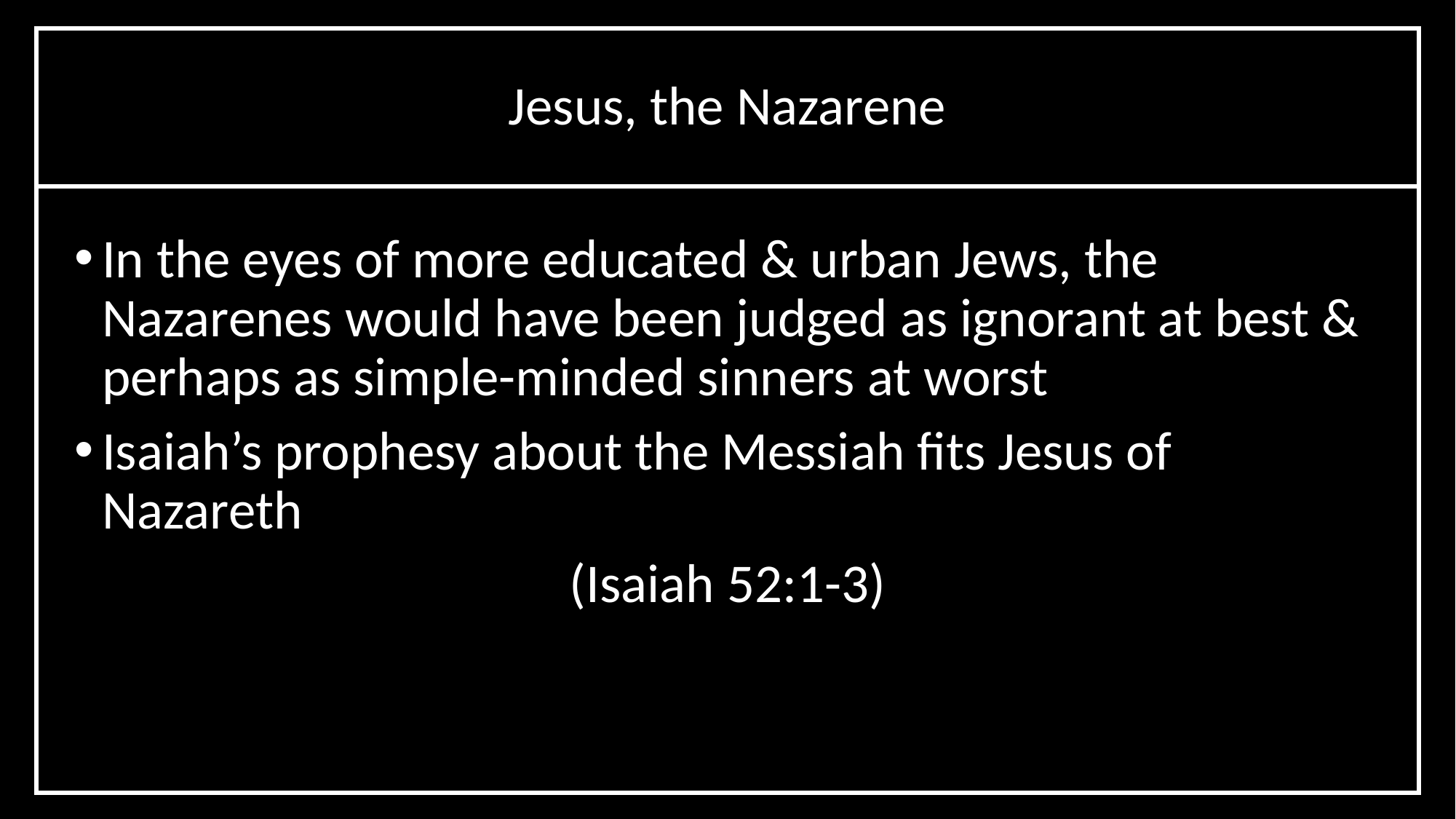

Jesus, the Nazarene
In the eyes of more educated & urban Jews, the Nazarenes would have been judged as ignorant at best & perhaps as simple-minded sinners at worst
Isaiah’s prophesy about the Messiah fits Jesus of Nazareth
(Isaiah 52:1-3)